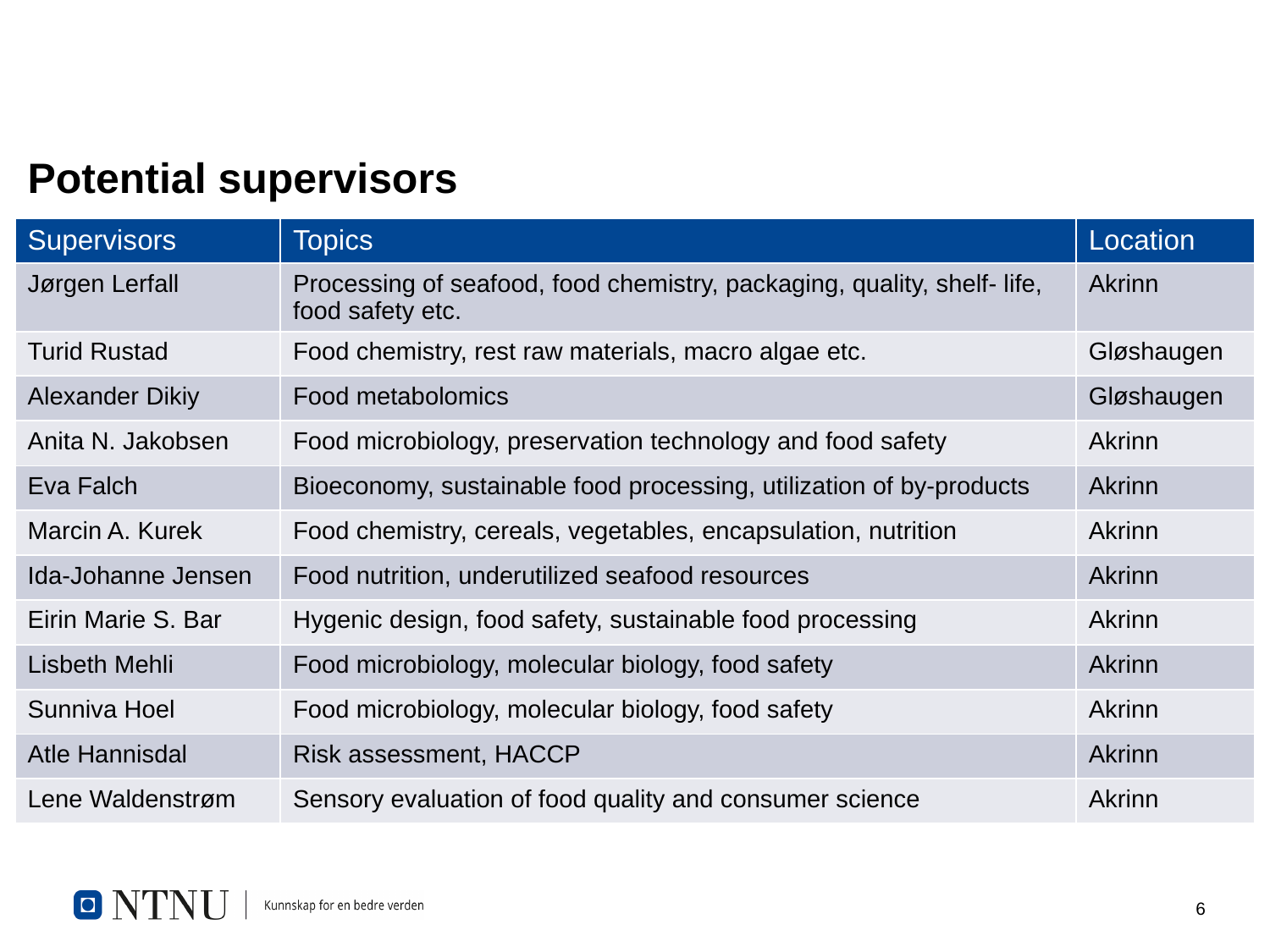

# Potential supervisors
| Supervisors | Topics | Location |
| --- | --- | --- |
| Jørgen Lerfall | Processing of seafood, food chemistry, packaging, quality, shelf- life, food safety etc. | Akrinn |
| Turid Rustad | Food chemistry, rest raw materials, macro algae etc. | Gløshaugen |
| Alexander Dikiy | Food metabolomics | Gløshaugen |
| Anita N. Jakobsen | Food microbiology, preservation technology and food safety | Akrinn |
| Eva Falch | Bioeconomy, sustainable food processing, utilization of by-products | Akrinn |
| Marcin A. Kurek | Food chemistry, cereals, vegetables, encapsulation, nutrition | Akrinn |
| Ida-Johanne Jensen | Food nutrition, underutilized seafood resources | Akrinn |
| Eirin Marie S. Bar | Hygenic design, food safety, sustainable food processing | Akrinn |
| Lisbeth Mehli | Food microbiology, molecular biology, food safety | Akrinn |
| Sunniva Hoel | Food microbiology, molecular biology, food safety | Akrinn |
| Atle Hannisdal | Risk assessment, HACCP | Akrinn |
| Lene Waldenstrøm | Sensory evaluation of food quality and consumer science | Akrinn |